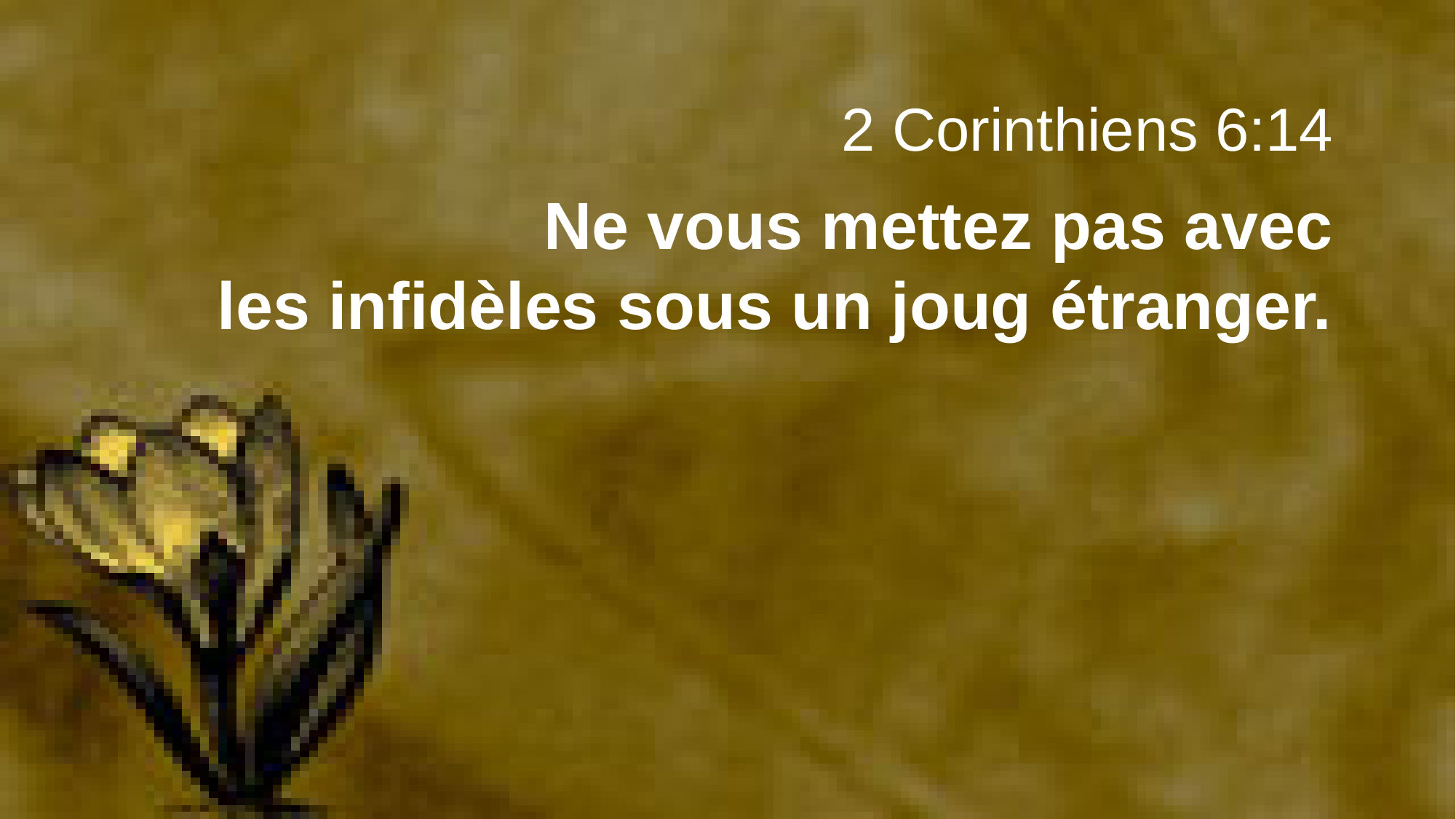

2 Corinthiens 6:14
Ne vous mettez pas avec
les infidèles sous un joug étranger.